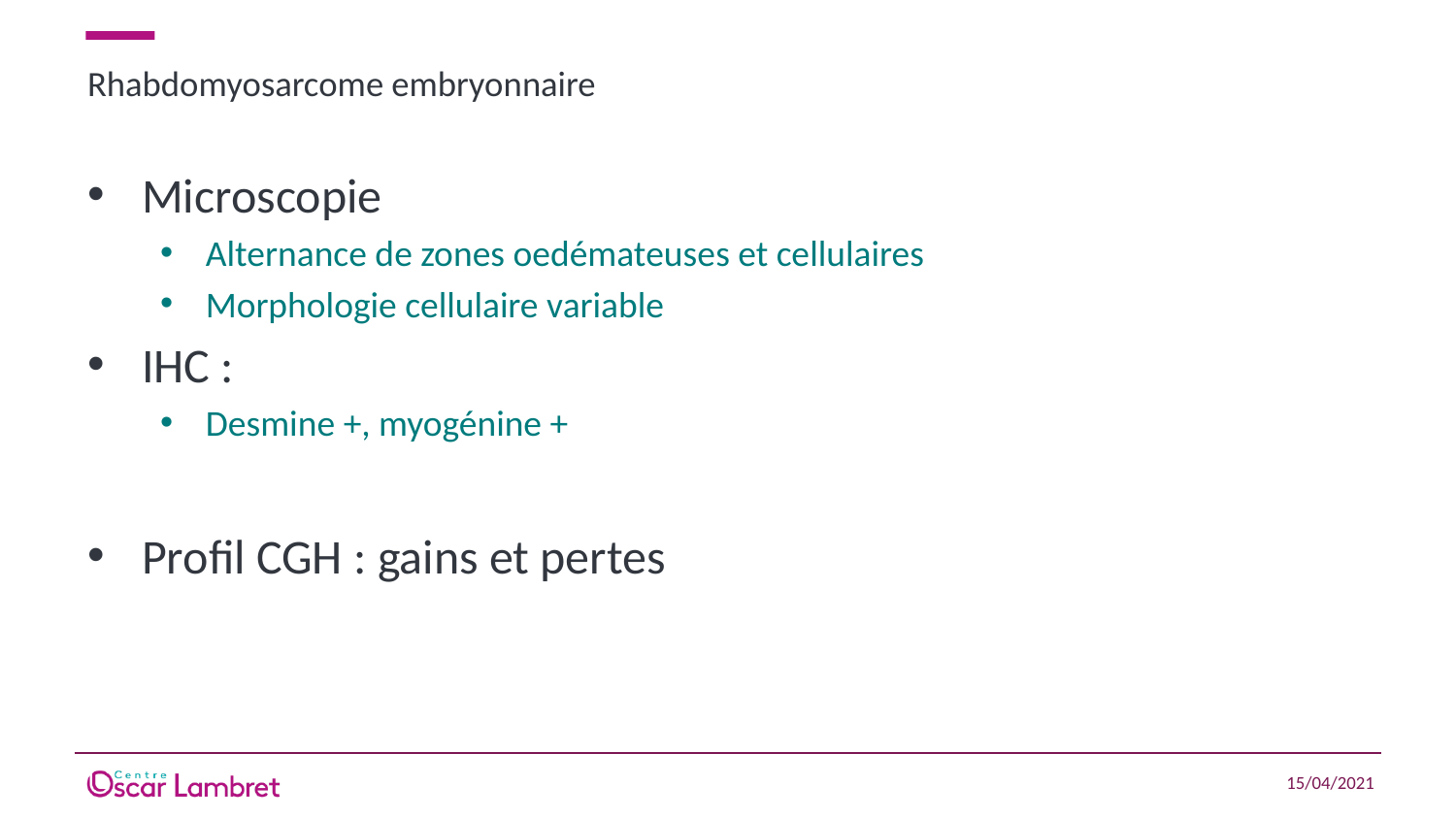

# Rhabdomyosarcome embryonnaire
Microscopie
Alternance de zones oedémateuses et cellulaires
Morphologie cellulaire variable
IHC :
Desmine +, myogénine +

Profil CGH : gains et pertes

15/04/2021